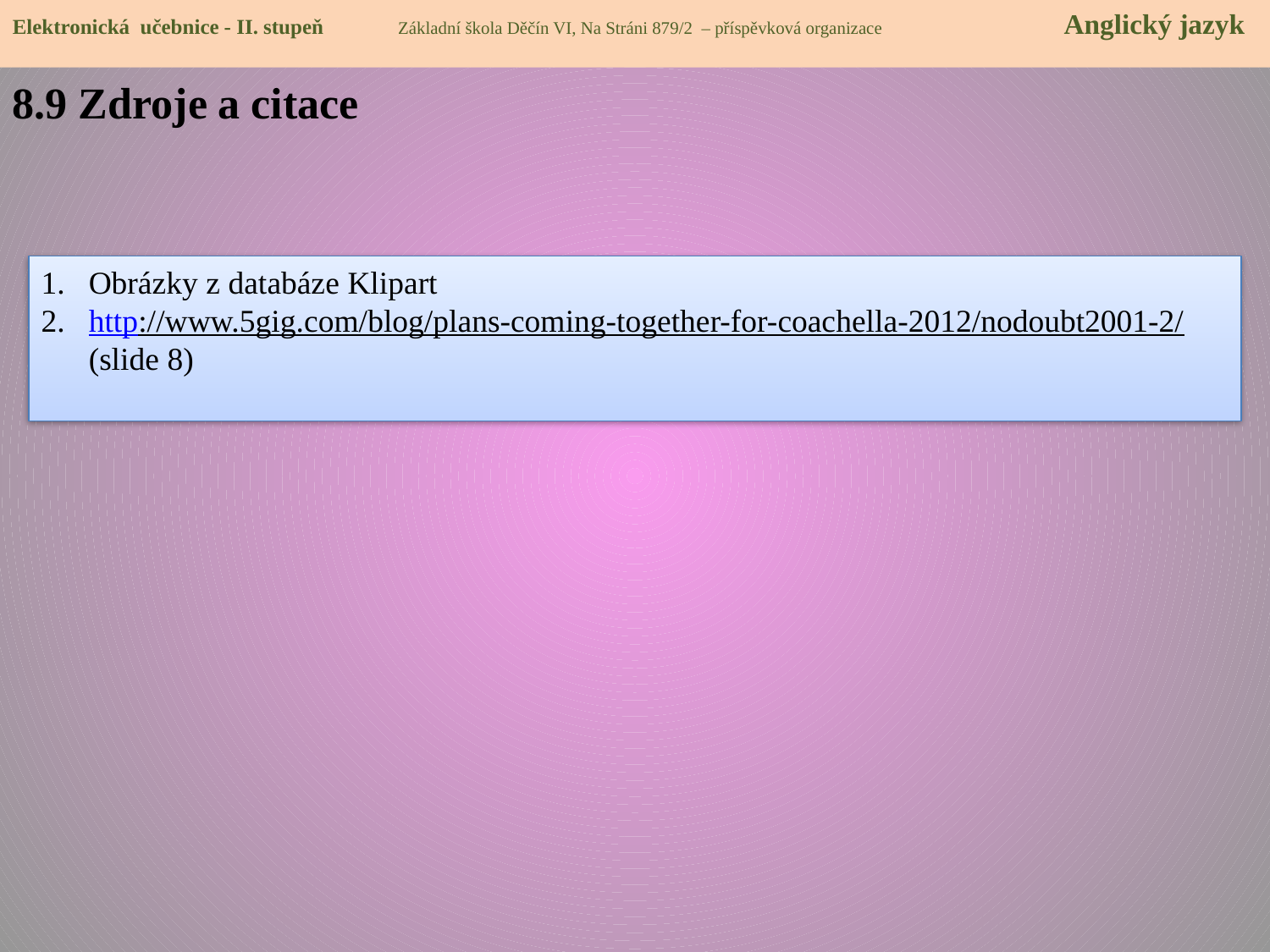

Elektronická  učebnice - II. stupeň              Základní škola Děčín VI, Na Stráni 879/2  – příspěvková organizace                                	        Anglický jazyk

8.9 Zdroje a citace
Obrázky z databáze Klipart
http://www.5gig.com/blog/plans-coming-together-for-coachella-2012/nodoubt2001-2/ (slide 8)